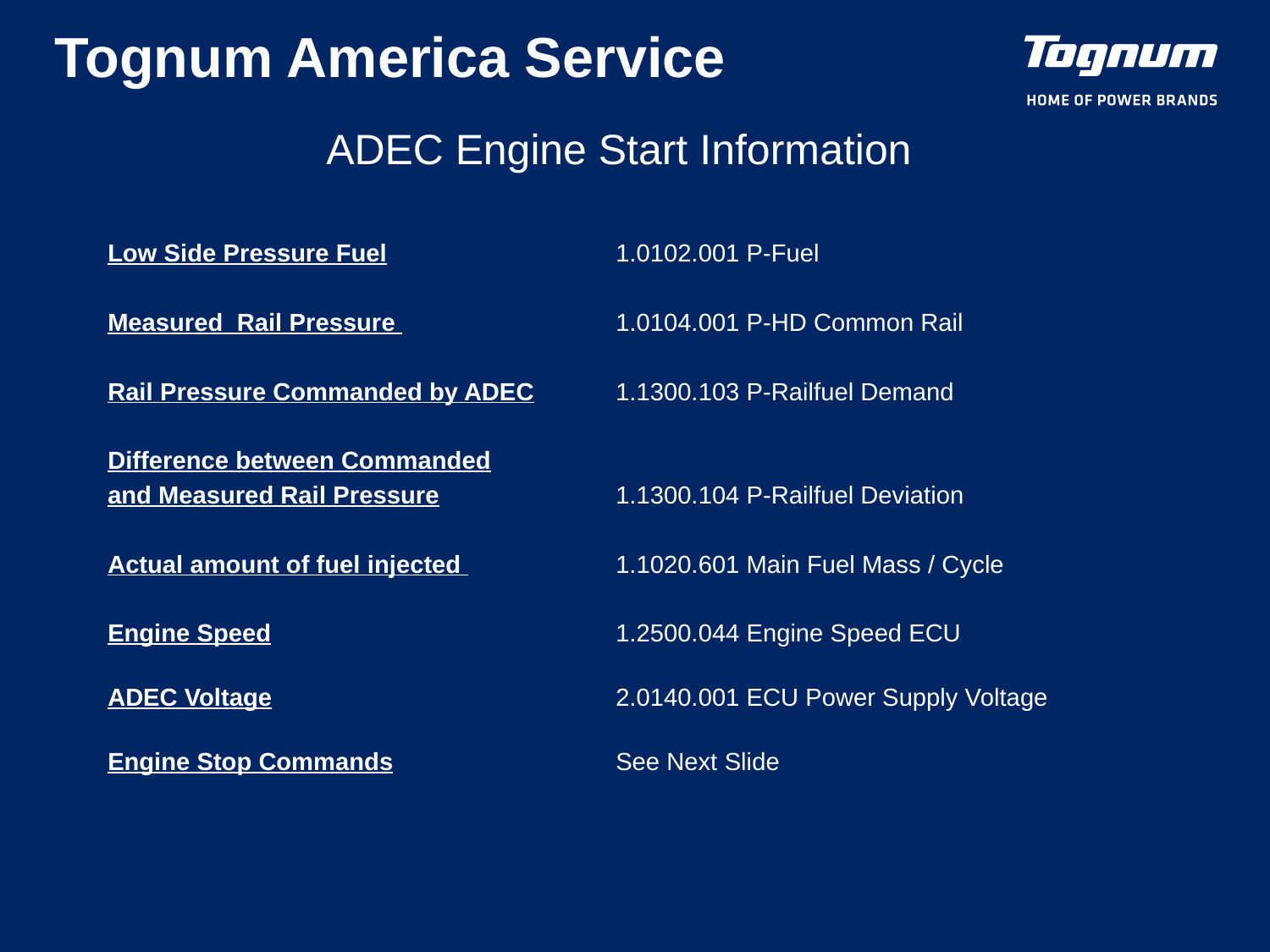

ADEC Engine Start Information

Low Side Pressure Fuel		1.0102.001 P-Fuel

Measured  Rail Pressure 		1.0104.001 P-HD Common Rail

Rail Pressure Commanded by ADEC	1.1300.103 P-Railfuel Demand

Difference between Commanded
and Measured Rail Pressure		1.1300.104 P-Railfuel Deviation

Actual amount of fuel injected 		1.1020.601 Main Fuel Mass / Cycle

Engine Speed			1.2500.044 Engine Speed ECU
ADEC Voltage			2.0140.001 ECU Power Supply Voltage
Engine Stop Commands		See Next Slide